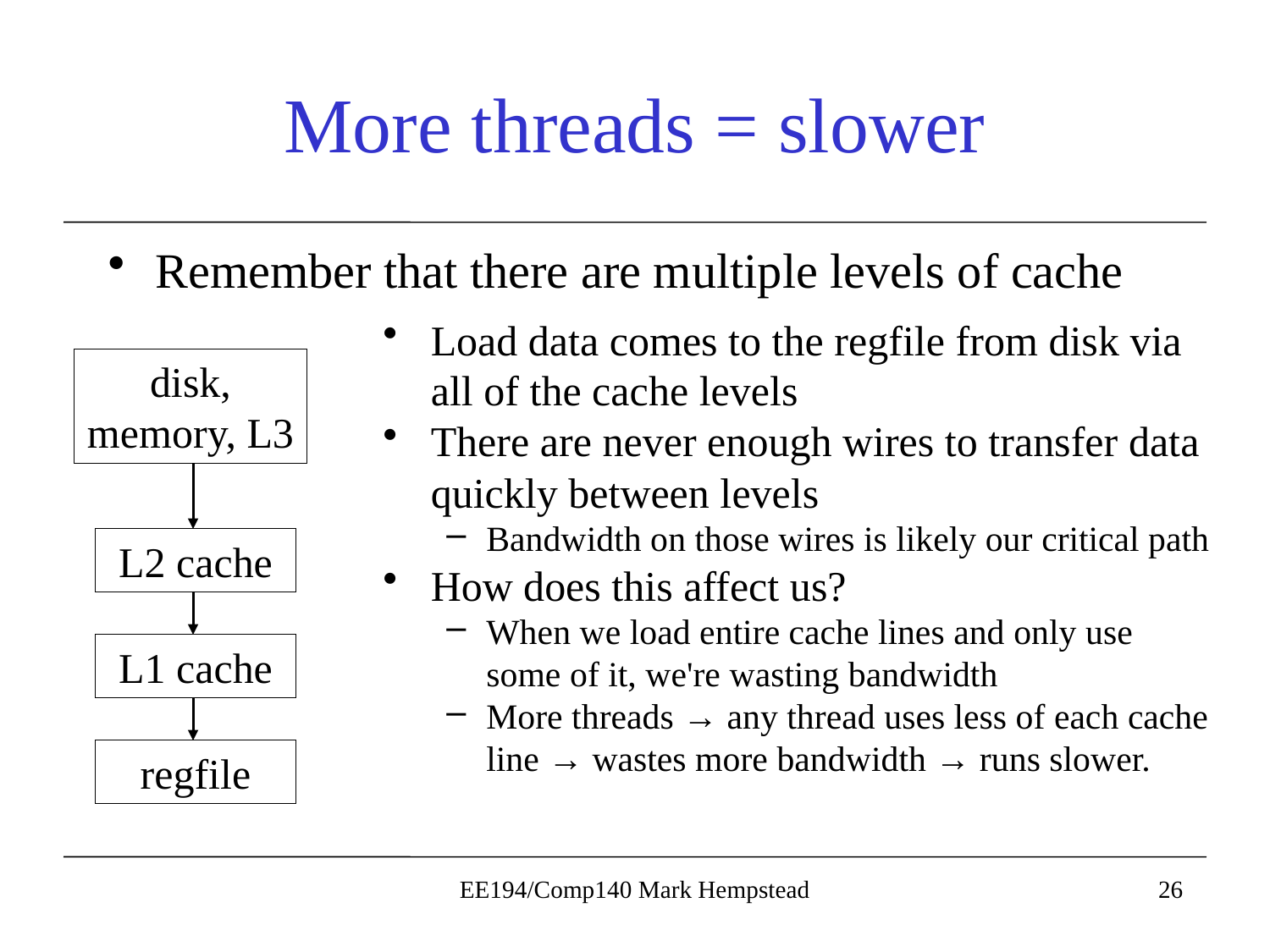

# More threads = slower
Remember that there are multiple levels of cache
Load data comes to the regfile from disk via all of the cache levels
There are never enough wires to transfer data quickly between levels
Bandwidth on those wires is likely our critical path
How does this affect us?
When we load entire cache lines and only use some of it, we're wasting bandwidth
More threads → any thread uses less of each cache line → wastes more bandwidth → runs slower.
disk, memory, L3
L2 cache
L1 cache
regfile
EE194/Comp140 Mark Hempstead